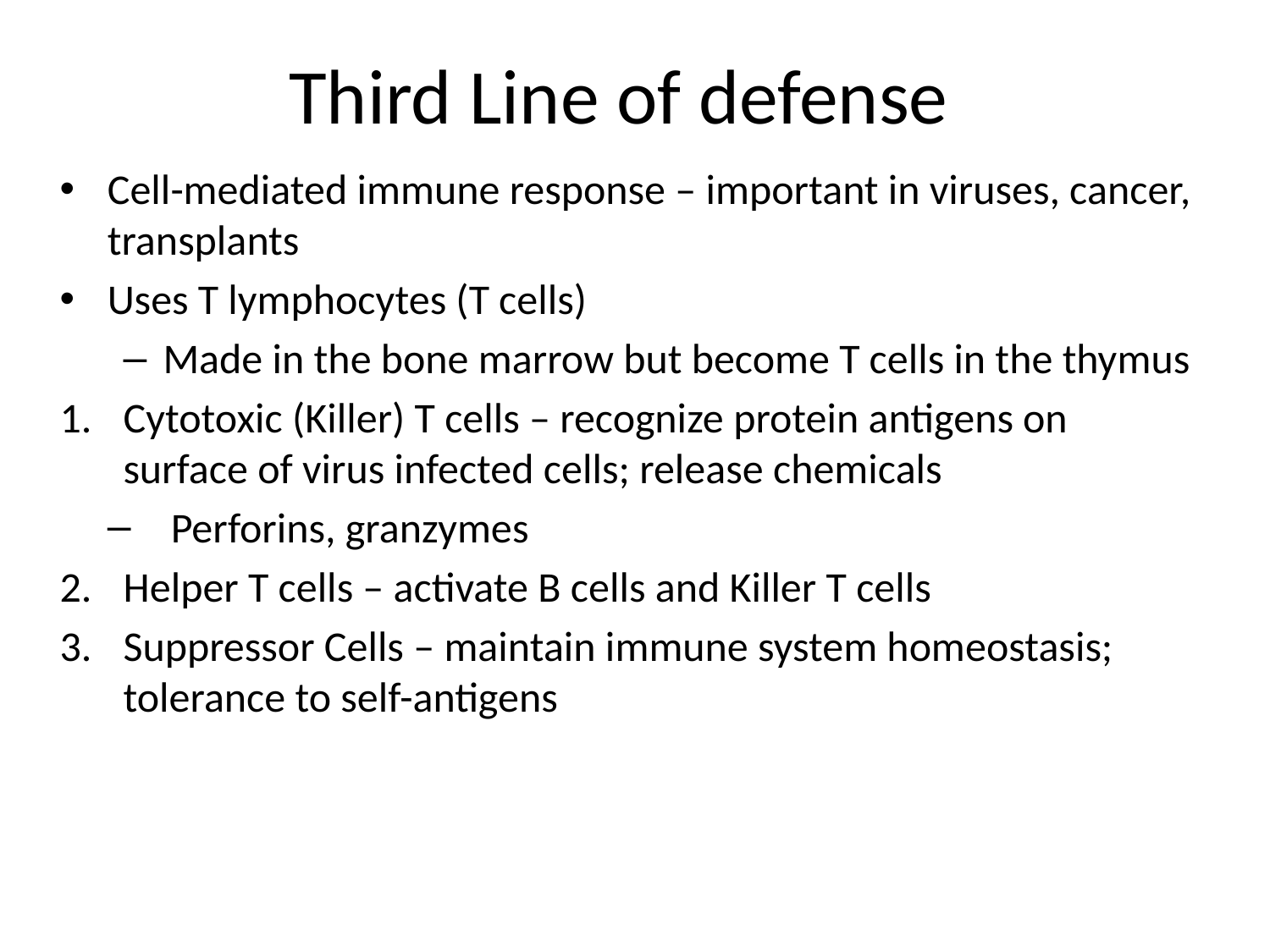

# Third Line of defense
Cell-mediated immune response – important in viruses, cancer, transplants
Uses T lymphocytes (T cells)
Made in the bone marrow but become T cells in the thymus
Cytotoxic (Killer) T cells – recognize protein antigens on surface of virus infected cells; release chemicals
Perforins, granzymes
Helper T cells – activate B cells and Killer T cells
Suppressor Cells – maintain immune system homeostasis; tolerance to self-antigens